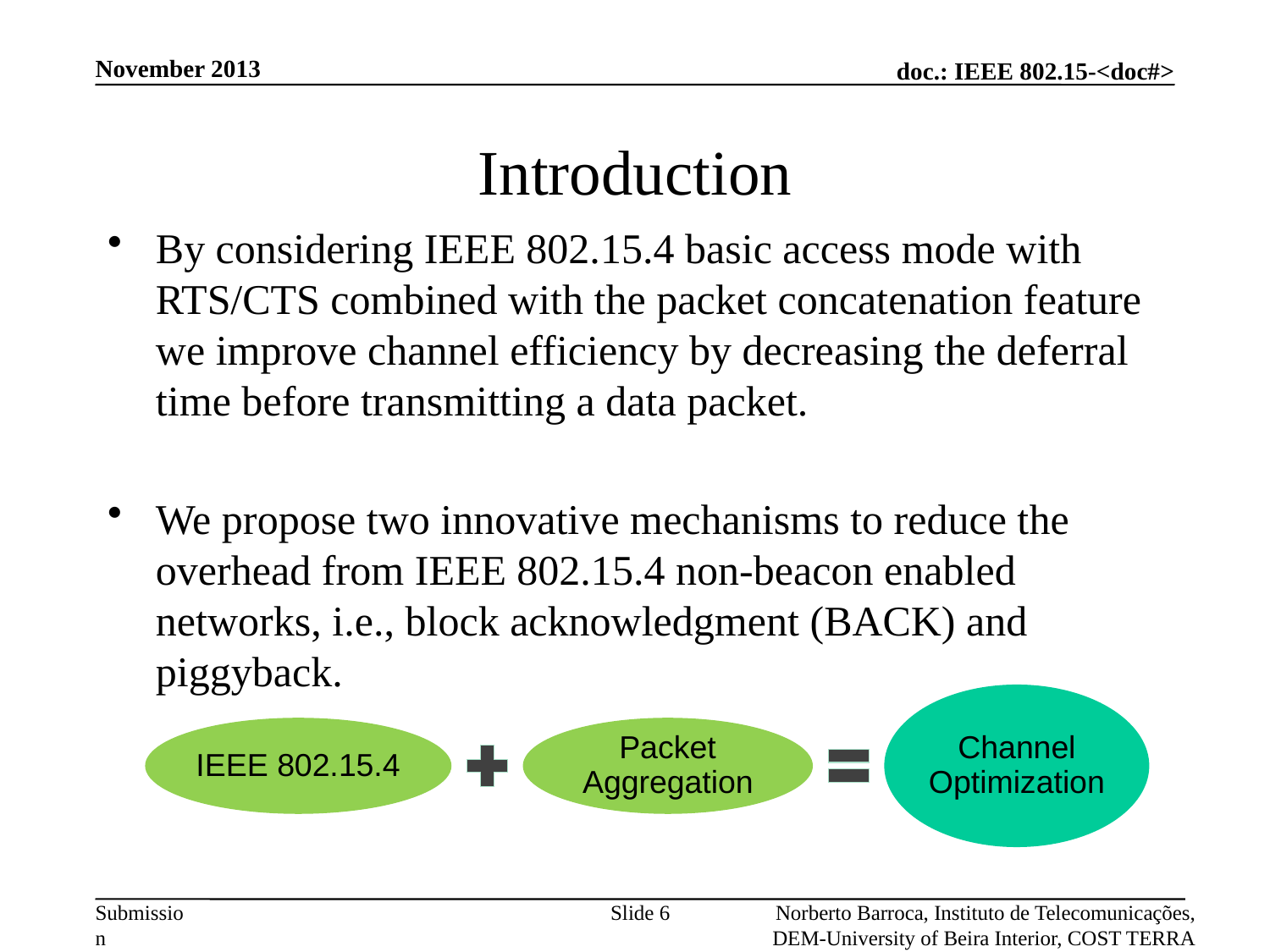

November 2013
# Introduction
By considering IEEE 802.15.4 basic access mode with RTS/CTS combined with the packet concatenation feature we improve channel efficiency by decreasing the deferral time before transmitting a data packet.

We propose two innovative mechanisms to reduce the overhead from IEEE 802.15.4 non-beacon enabled networks, i.e., block acknowledgment (BACK) and piggyback.

IEEE 802.15.4

Packet
Aggregation

Channel Optimization
Slide 6
Norberto Barroca, Instituto de Telecomunicações, DEM-University of Beira Interior, COST TERRA